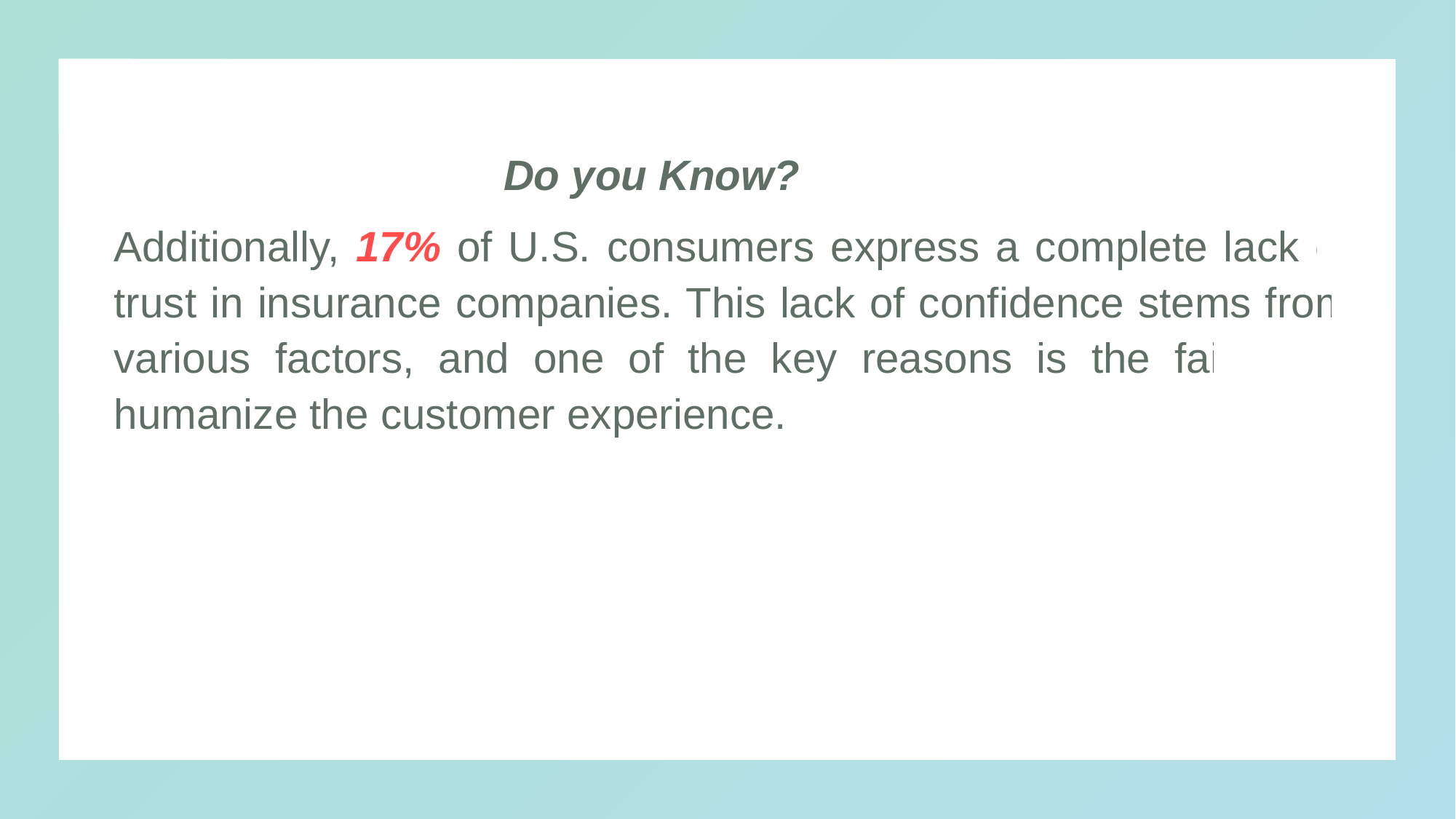

Do you Know?
Additionally, 17% of U.S. consumers express a complete lack of trust in insurance companies. This lack of confidence stems from various factors, and one of the key reasons is the failure to humanize the customer experience.